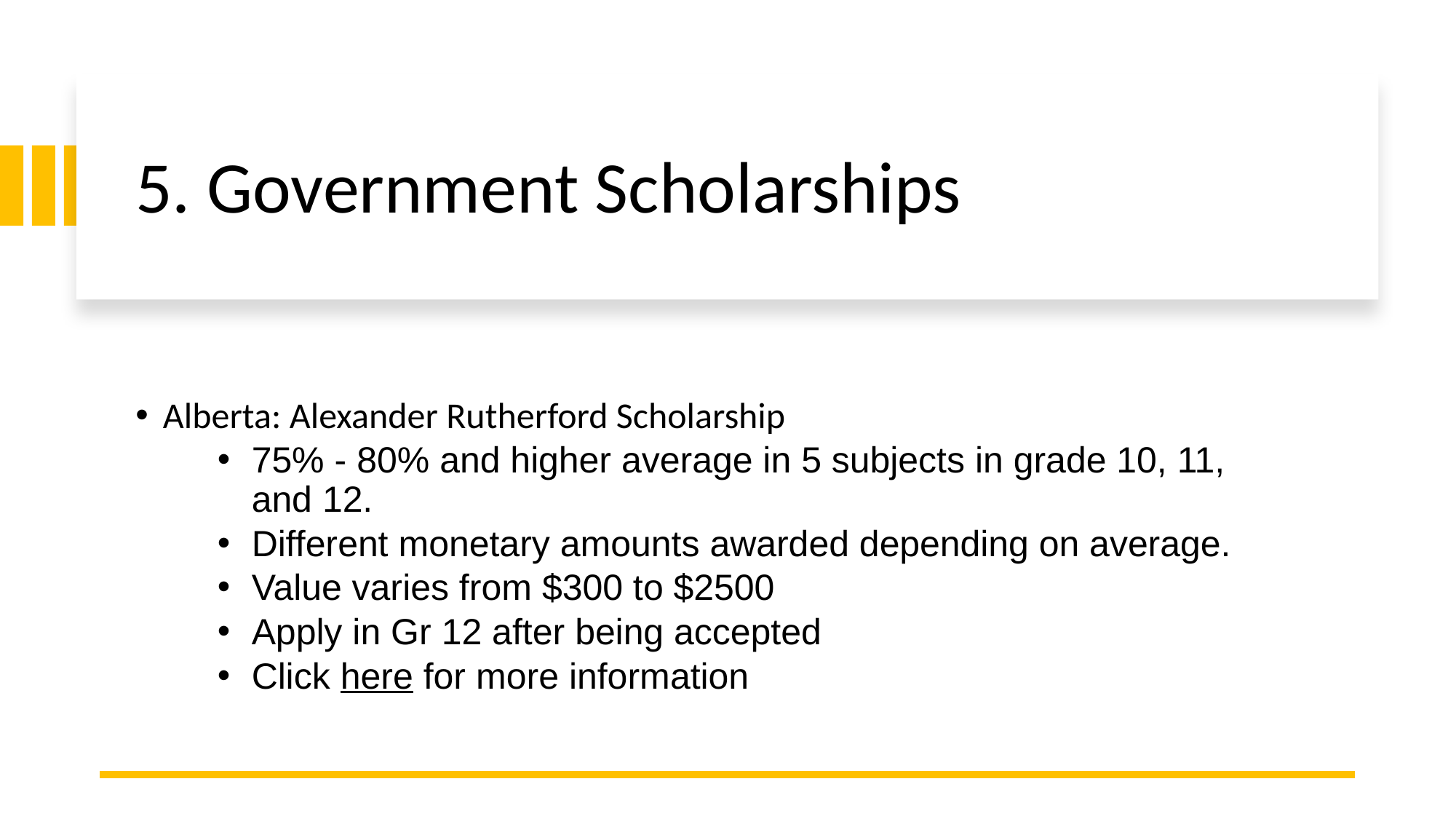

# 5. Government Scholarships

Alberta: Alexander Rutherford Scholarship
75% - 80% and higher average in 5 subjects in grade 10, 11, and 12.
Different monetary amounts awarded depending on average.
Value varies from $300 to $2500
Apply in Gr 12 after being accepted
Click here for more information